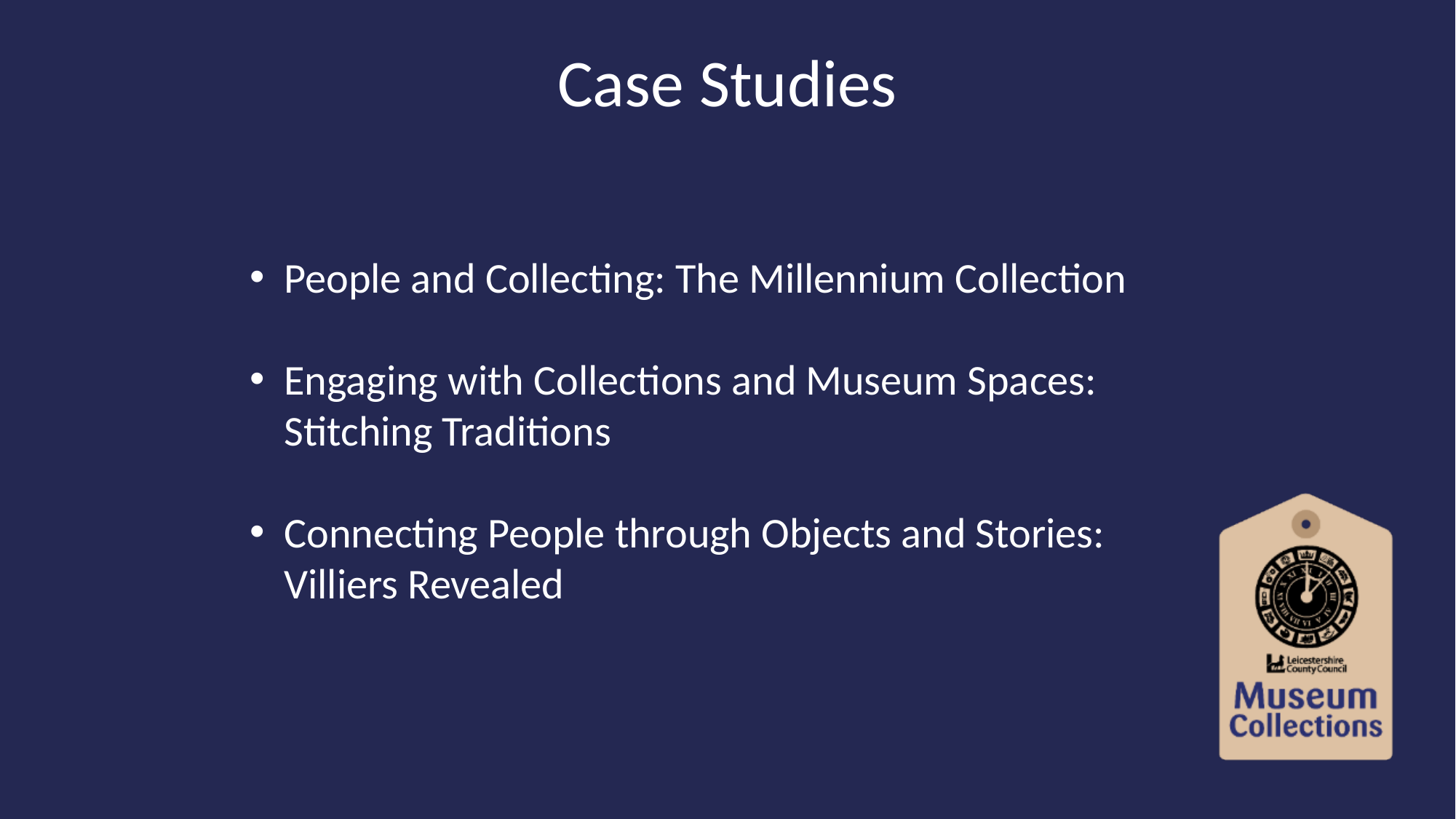

# Case Studies
People and Collecting: The Millennium Collection

Engaging with Collections and Museum Spaces: Stitching Traditions

Connecting People through Objects and Stories: Villiers Revealed